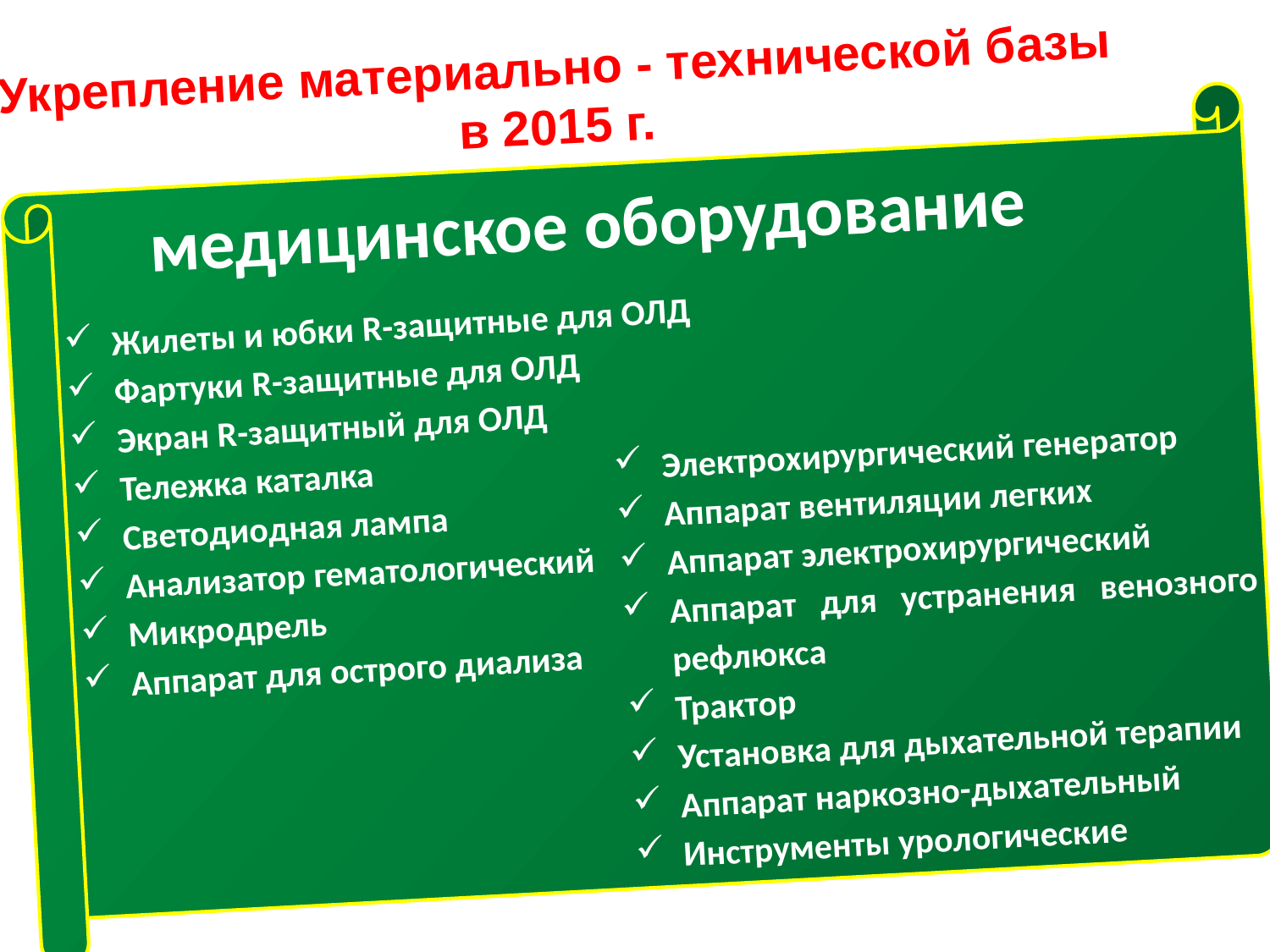

Укрепление материально - технической базы в 2015 г.

медицинское оборудование
Жилеты и юбки R-защитные для ОЛД
Фартуки R-защитные для ОЛД
Экран R-защитный для ОЛД
Тележка каталка
Светодиодная лампа
Анализатор гематологический
Микродрель
Аппарат для острого диализа
Электрохирургический генератор
Аппарат вентиляции легких
Аппарат электрохирургический
Аппарат для устранения венозного рефлюкса
Трактор
Установка для дыхательной терапии
Аппарат наркозно-дыхательный
Инструменты урологические

# Оборудование, закупленное в 2015 г.